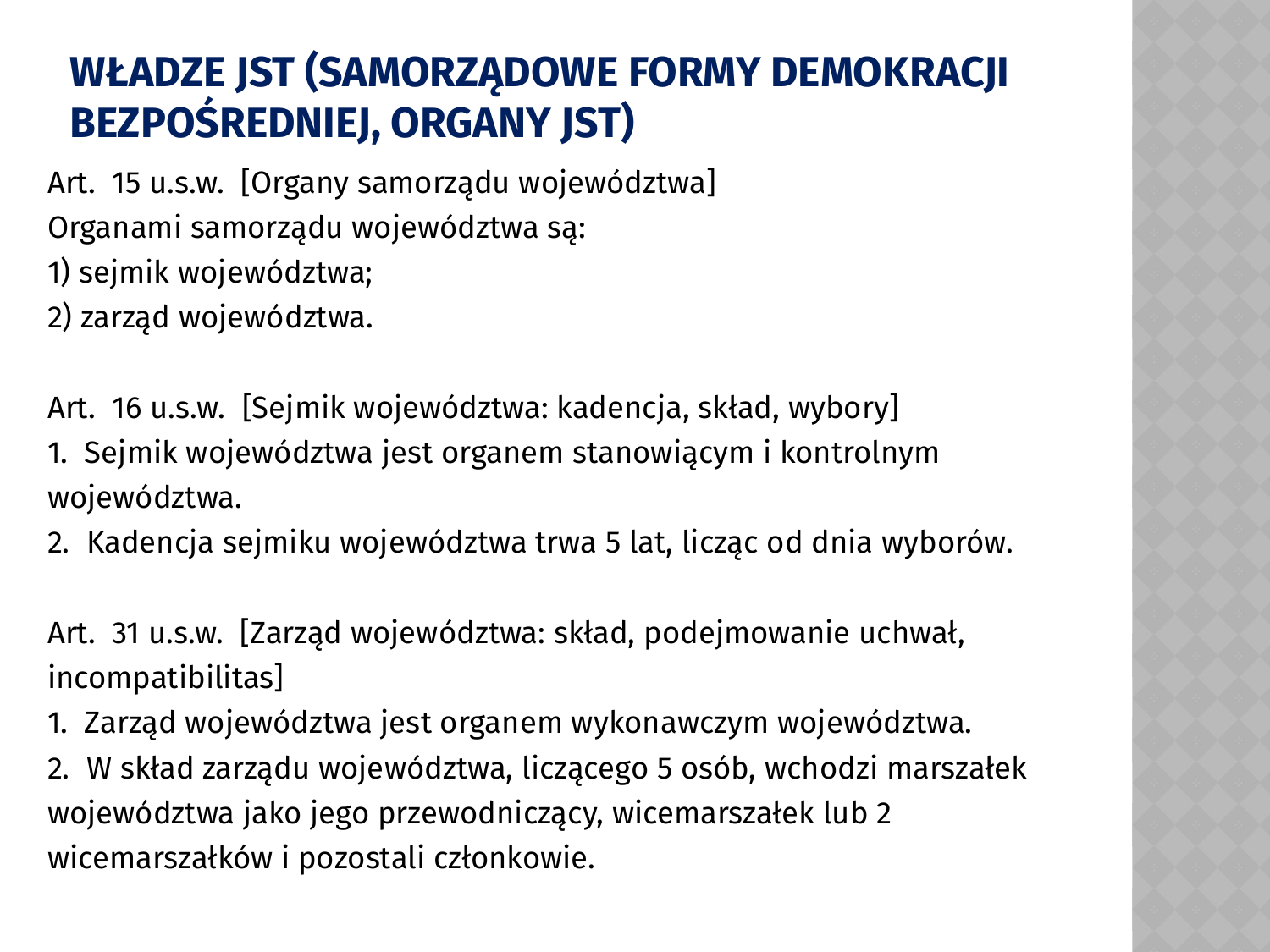

# WŁADZE JST (SAMORZĄDOWE FORMY DEMOKRACJI BEZPOŚREDNIEJ, ORGANY JST)
Art.  15 u.s.w.  [Organy samorządu województwa]
Organami samorządu województwa są:
1) sejmik województwa;
2) zarząd województwa.

Art.  16 u.s.w.  [Sejmik województwa: kadencja, skład, wybory]
1.  Sejmik województwa jest organem stanowiącym i kontrolnym
województwa.
2.  Kadencja sejmiku województwa trwa 5 lat, licząc od dnia wyborów.

Art.  31 u.s.w.  [Zarząd województwa: skład, podejmowanie uchwał,
incompatibilitas]
1.  Zarząd województwa jest organem wykonawczym województwa.
2.  W skład zarządu województwa, liczącego 5 osób, wchodzi marszałek
województwa jako jego przewodniczący, wicemarszałek lub 2
wicemarszałków i pozostali członkowie.